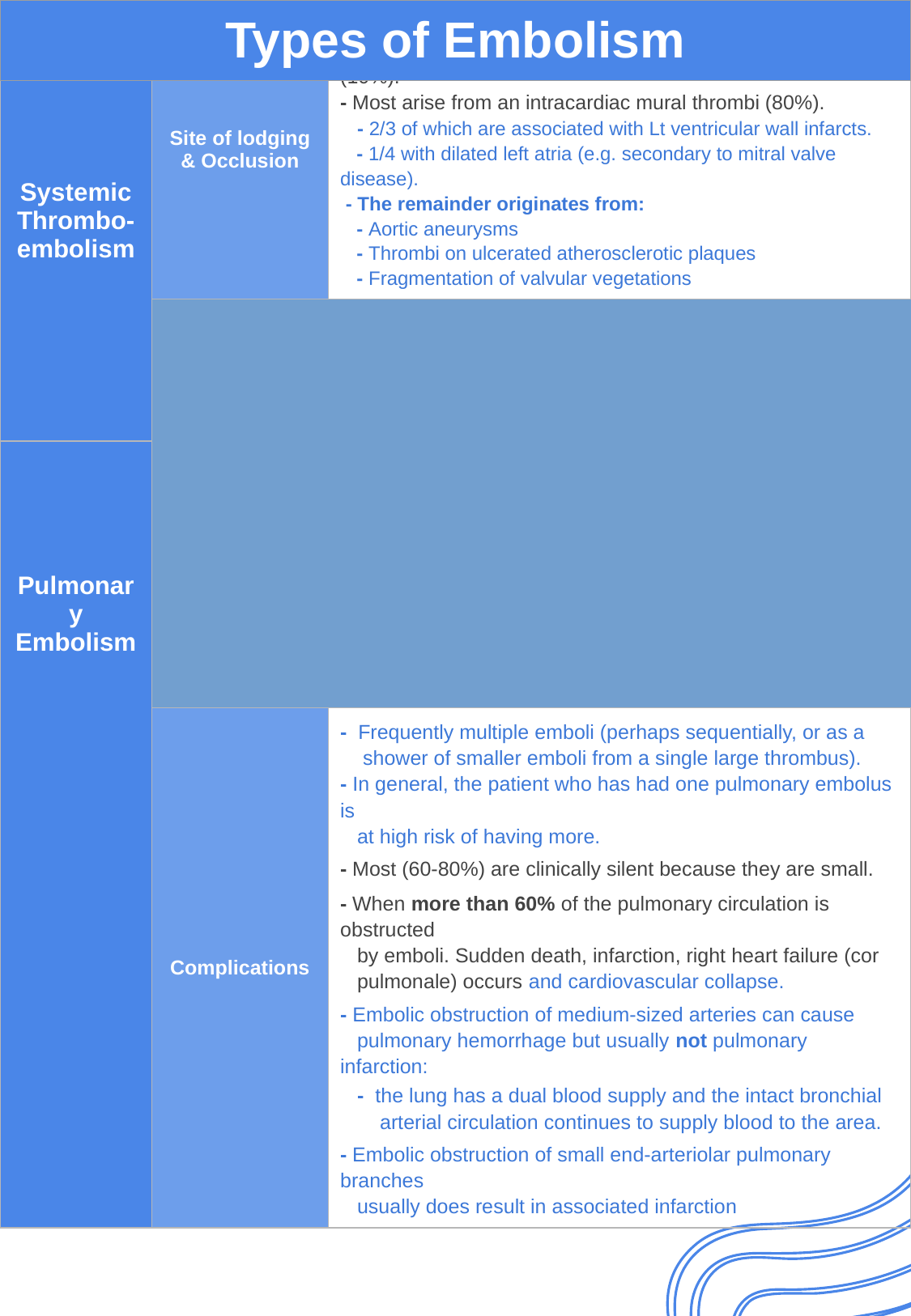

| Types of Embolism |
| --- |
| Pulmonary Embolism | Site of lodging & Occlusion | In the pulmonary vasculature - Depending on the size: occlude main pulmonary artery, or impact across the bifurcation (saddle embolus) or pass out into smaller, branching arterioles of the pulmonary circulation. - Paradoxical embolism: embolus may pass through interatrial or interventricular defect to gain access to the systemic circulation. |
| --- | --- | --- |
|  |  |  |
|  | Complications | - Frequently multiple emboli (perhaps sequentially, or as a shower of smaller emboli from a single large thrombus). - In general, the patient who has had one pulmonary embolus is at high risk of having more. - Most (60-80%) are clinically silent because they are small. - When more than 60% of the pulmonary circulation is obstructed by emboli. Sudden death, infarction, right heart failure (cor pulmonale) occurs and cardiovascular collapse. - Embolic obstruction of medium-sized arteries can cause pulmonary hemorrhage but usually not pulmonary infarction: - the lung has a dual blood supply and the intact bronchial arterial circulation continues to supply blood to the area. - Embolic obstruction of small end-arteriolar pulmonary branches usually does result in associated infarction |
|  | Origin & Pathway | - In more than 95% of cases, venous emboli originate from deep leg vein thrombi above the level of the knee through progressively larger channels and pass through the right side of the heart entering the pulmonary vasculature. |
| Systemic Thrombo- embolism | Site of lodging & Occlusion | - In the arterial circulation - Major sites are the lower extremities (75%) and the brain (10%). - Most arise from an intracardiac mural thrombi (80%). - 2/3 of which are associated with Lt ventricular wall infarcts. - 1/4 with dilated left atria (e.g. secondary to mitral valve disease). - The remainder originates from: - Aortic aneurysms - Thrombi on ulcerated atherosclerotic plaques - Fragmentation of valvular vegetations |
| --- | --- | --- |
|  |  |  |
|  | Complications | - Consequences depend on the extent of collateral vascular supply in the affected tissue, the tissue’s vulnerability to ischemia, and the caliber of the vessel occluded. - Causes infarction of tissues supplied by the artery. |